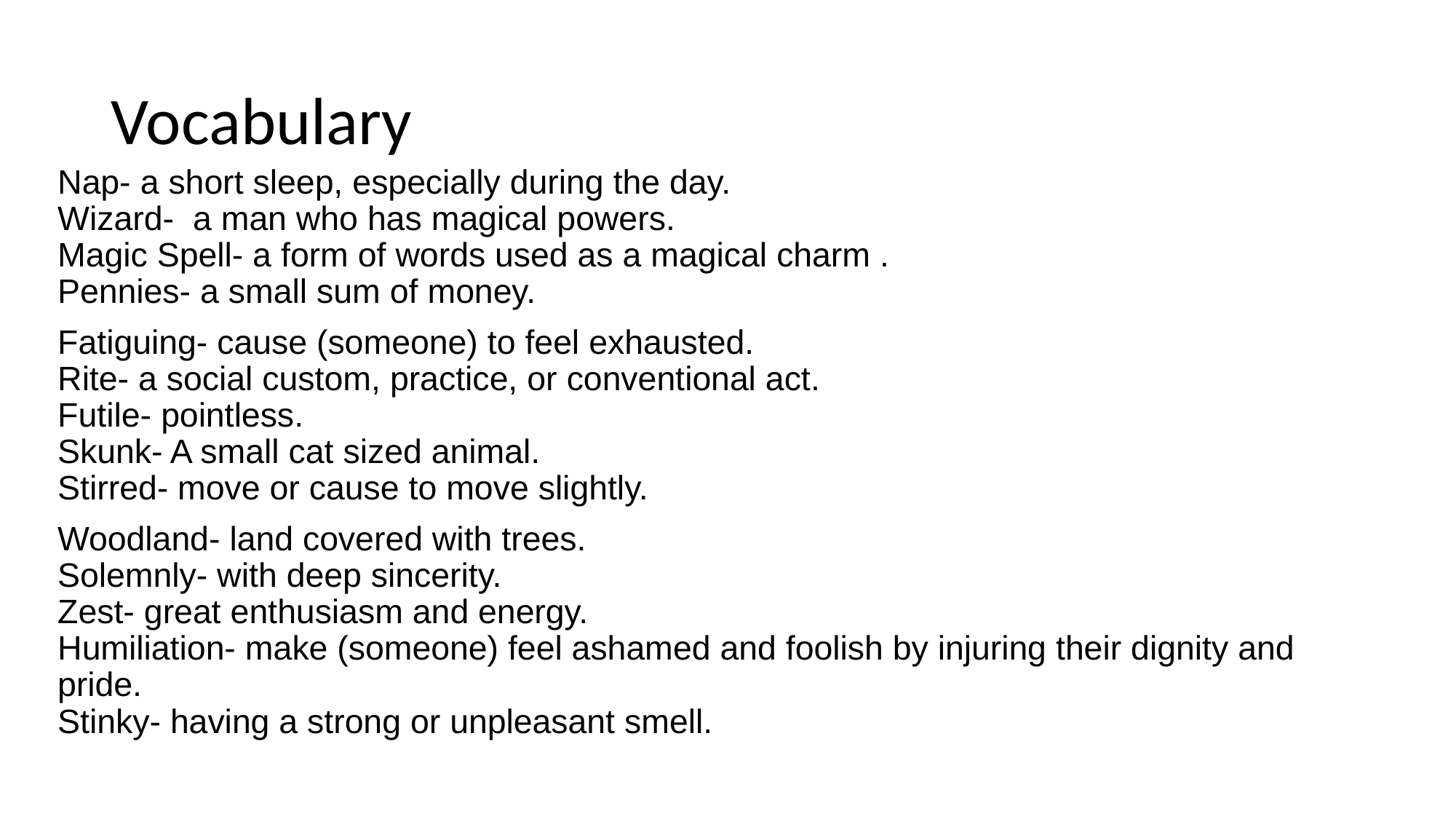

# Vocabulary
Nap- a short sleep, especially during the day.
Wizard-  a man who has magical powers.
Magic Spell- a form of words used as a magical charm .
Pennies- a small sum of money.
Fatiguing- cause (someone) to feel exhausted.
Rite- a social custom, practice, or conventional act.
Futile- pointless.
Skunk- A small cat sized animal.
Stirred- move or cause to move slightly.
Woodland- land covered with trees.
Solemnly- with deep sincerity.
Zest- great enthusiasm and energy.
Humiliation- make (someone) feel ashamed and foolish by injuring their dignity and pride.
Stinky- having a strong or unpleasant smell.